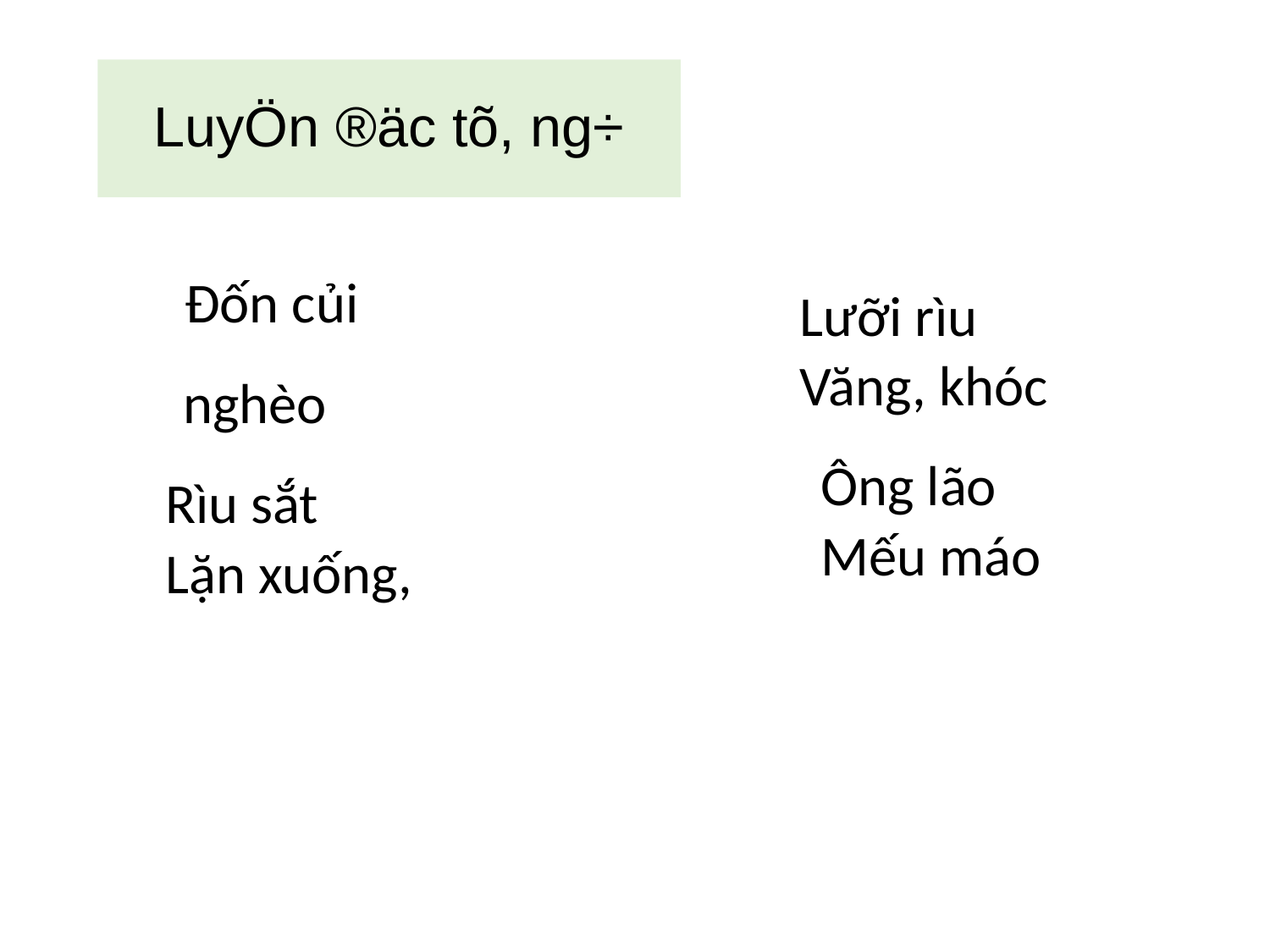

# LuyÖn ®äc tõ, ng÷
Đốn củi
Lưỡi rìu
Văng, khóc
nghèo
Ông lão
Mếu máo
Rìu sắt
Lặn xuống,